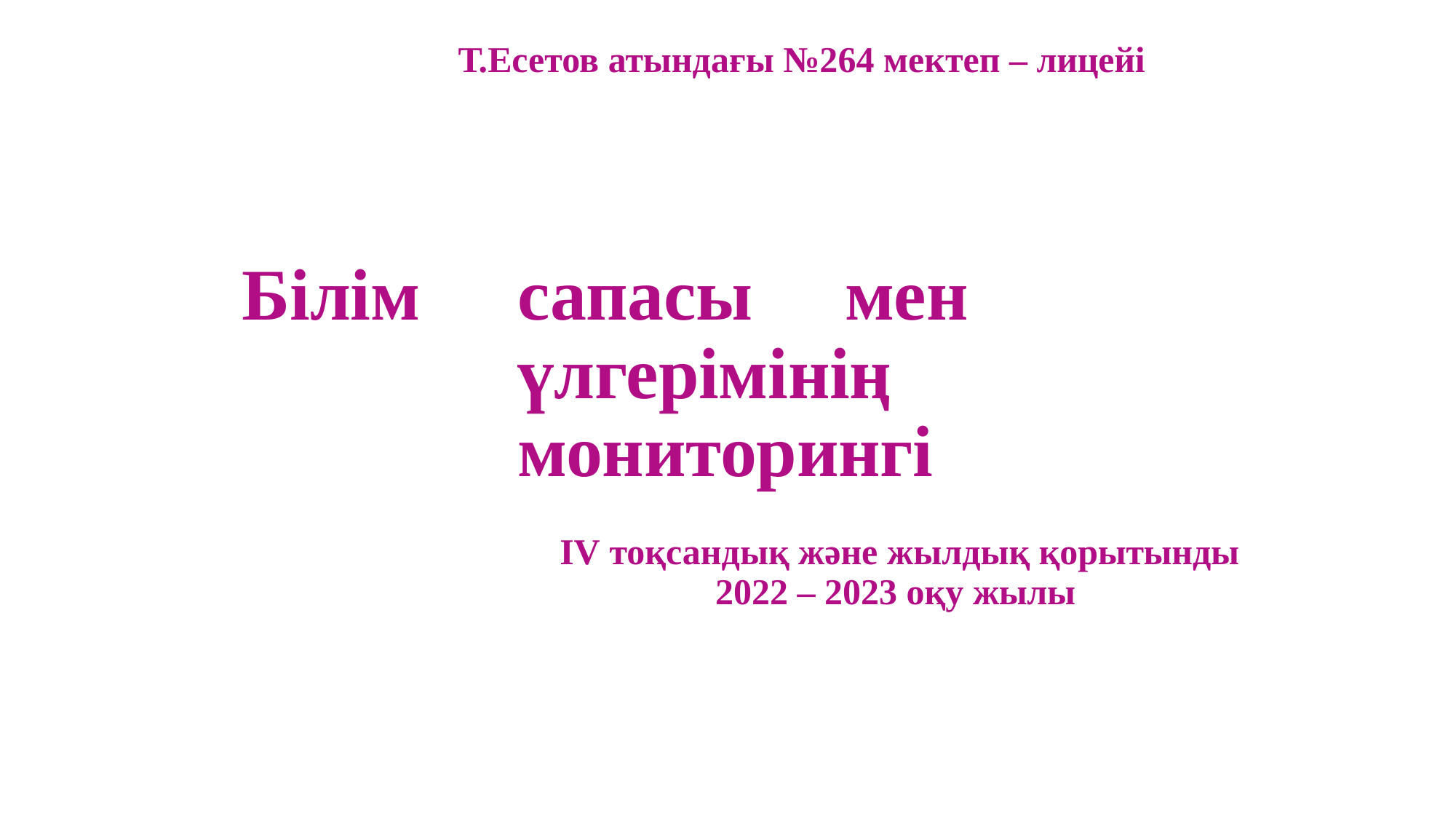

# Т.Есетов атындағы №264 мектеп – лицейі
Білім	сапасы	мен	үлгерімінің мониторингі
IV тоқсандық және жылдық қорытынды 2022 – 2023 оқу жылы